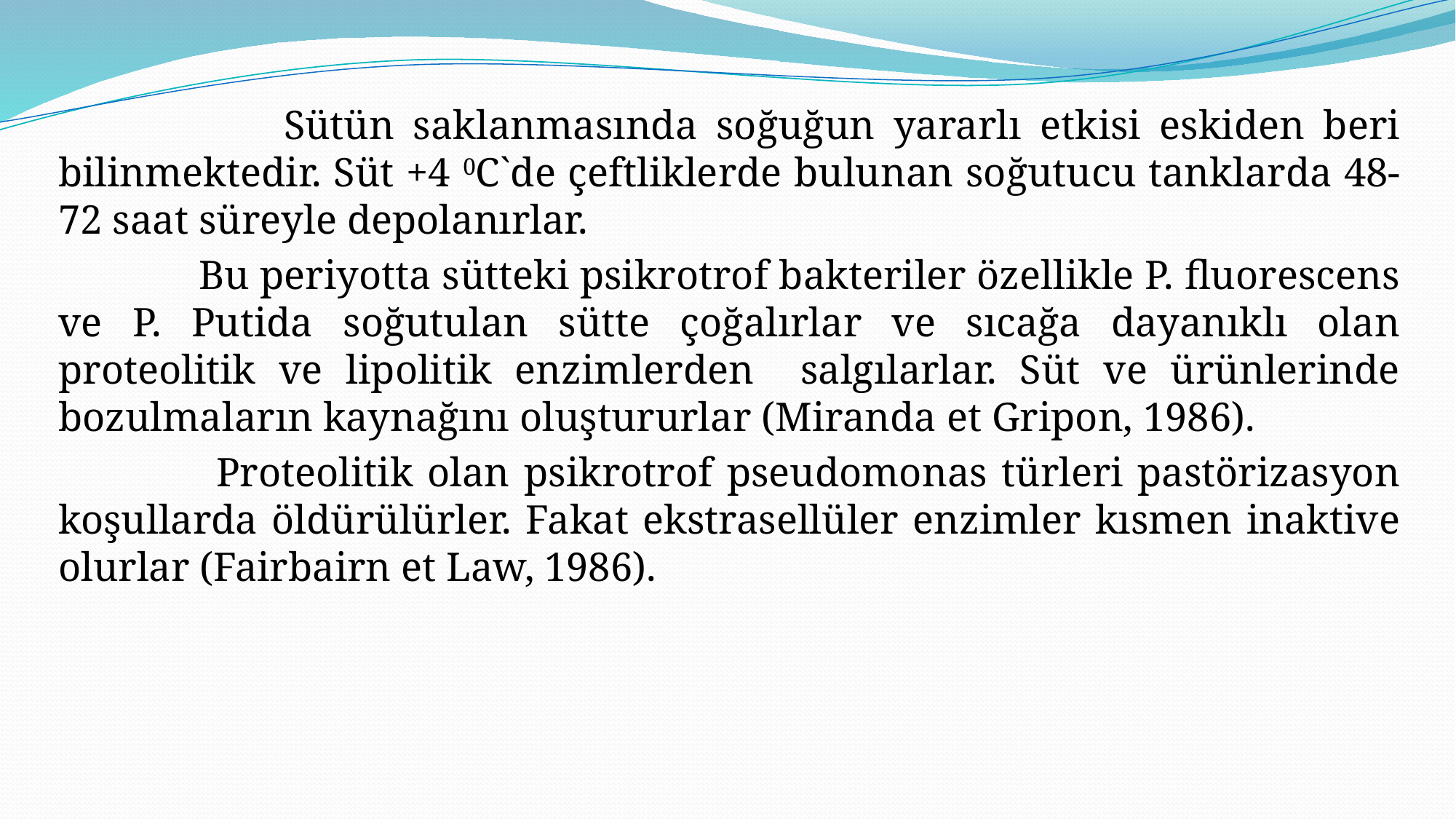

Sütün saklanmasında soğuğun yararlı etkisi eskiden beri bilinmektedir. Süt +4 0C`de çeftliklerde bulunan soğutucu tanklarda 48-72 saat süreyle depolanırlar.
             Bu periyotta sütteki psikrotrof bakteriler özellikle P. fluorescens ve P. Putida soğutulan sütte çoğalırlar ve sıcağa dayanıklı olan proteolitik ve lipolitik enzimlerden  salgılarlar. Süt ve ürünlerinde bozulmaların kaynağını oluştururlar (Miranda et Gripon, 1986).
           Proteolitik olan psikrotrof pseudomonas türleri pastörizasyon koşullarda öldürülürler. Fakat ekstrasellüler enzimler kısmen inaktive olurlar (Fairbairn et Law, 1986).